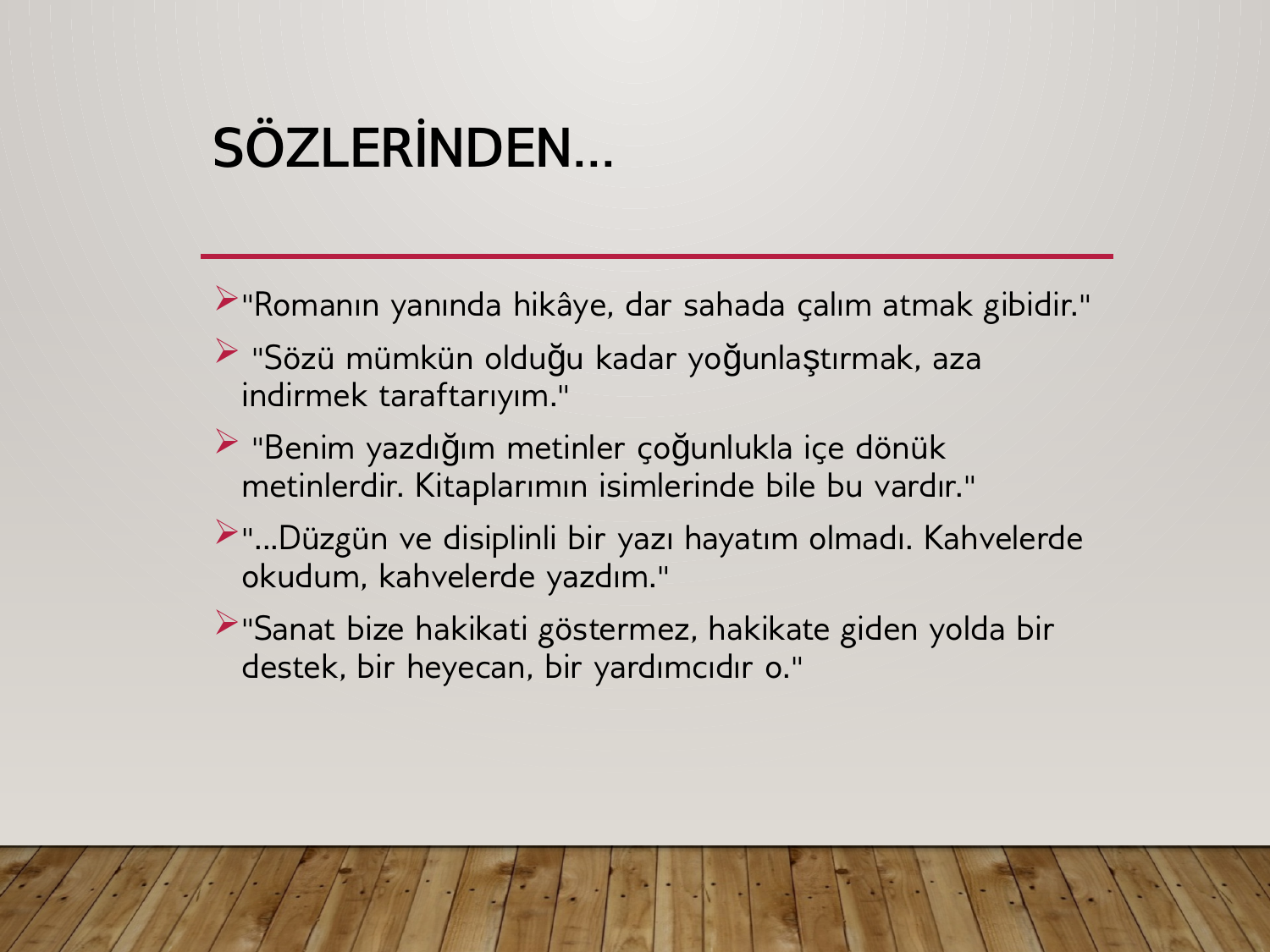

# Sözlerinden...
"Romanın yanında hikâye, dar sahada çalım atmak gibidir."
 "Sözü mümkün olduğu kadar yoğunlaştırmak, aza indirmek taraftarıyım."
 "Benim yazdığım metinler çoğunlukla içe dönük metinlerdir. Kitaplarımın isimlerinde bile bu vardır."
"...Düzgün ve disiplinli bir yazı hayatım olmadı. Kahvelerde okudum, kahvelerde yazdım."
"Sanat bize hakikati göstermez, hakikate giden yolda bir destek, bir heyecan, bir yardımcıdır o."